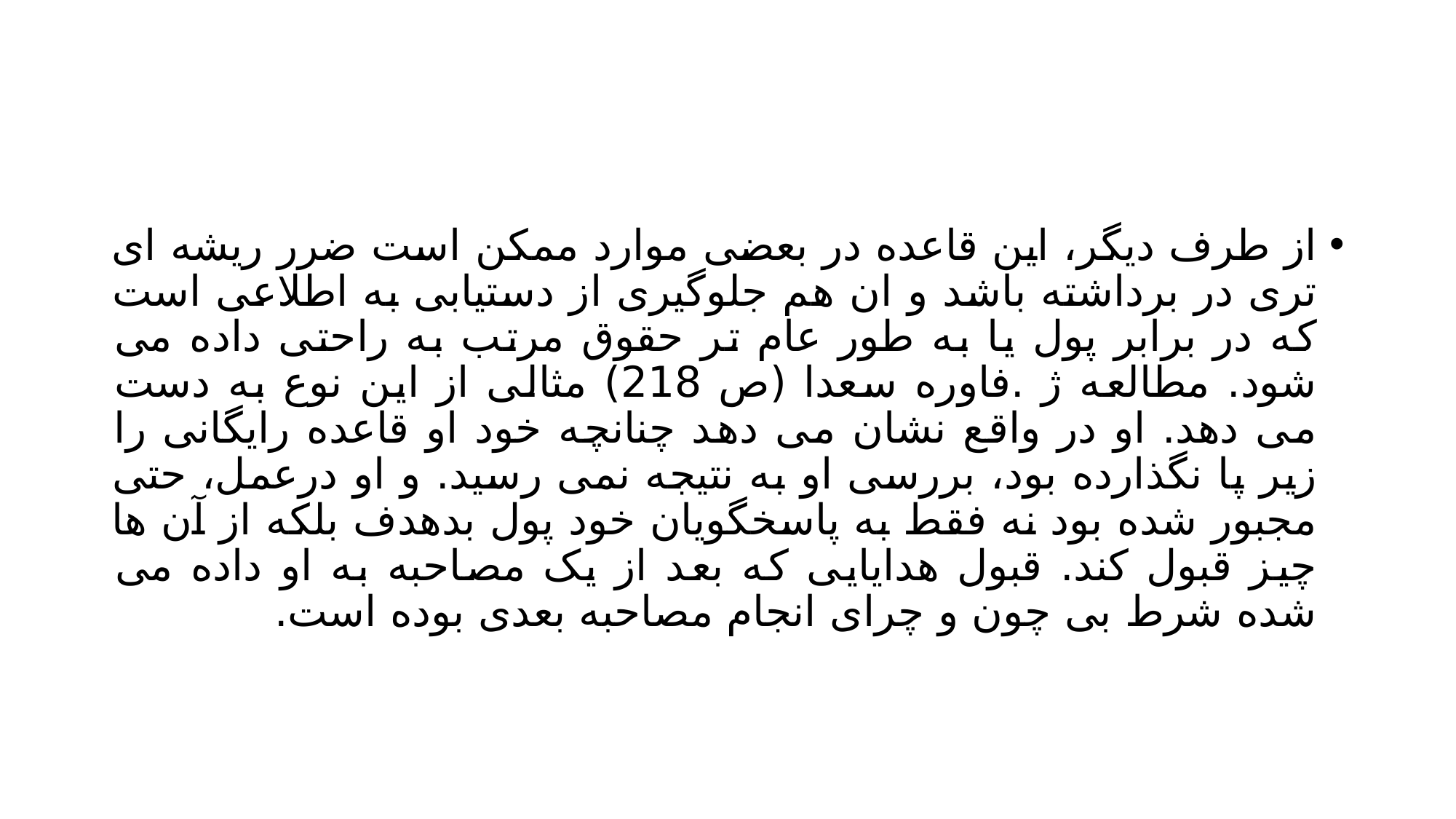

#
از طرف دیگر، این قاعده در بعضی موارد ممکن است ضرر ریشه ای تری در برداشته باشد و ان هم جلوگیری از دستیابی به اطلاعی است که در برابر پول یا به طور عام تر حقوق مرتب به راحتی داده می شود. مطالعه ژ .فاوره سعدا (ص 218) مثالی از این نوع به دست می دهد. او در واقع نشان می دهد چنانچه خود او قاعده رایگانی را زیر پا نگذارده بود، بررسی او به نتیجه نمی رسید. و او درعمل، حتی مجبور شده بود نه فقط به پاسخگویان خود پول بدهدف بلکه از آن ها چیز قبول کند. قبول هدایایی که بعد از یک مصاحبه به او داده می شده شرط بی چون و چرای انجام مصاحبه بعدی بوده است.